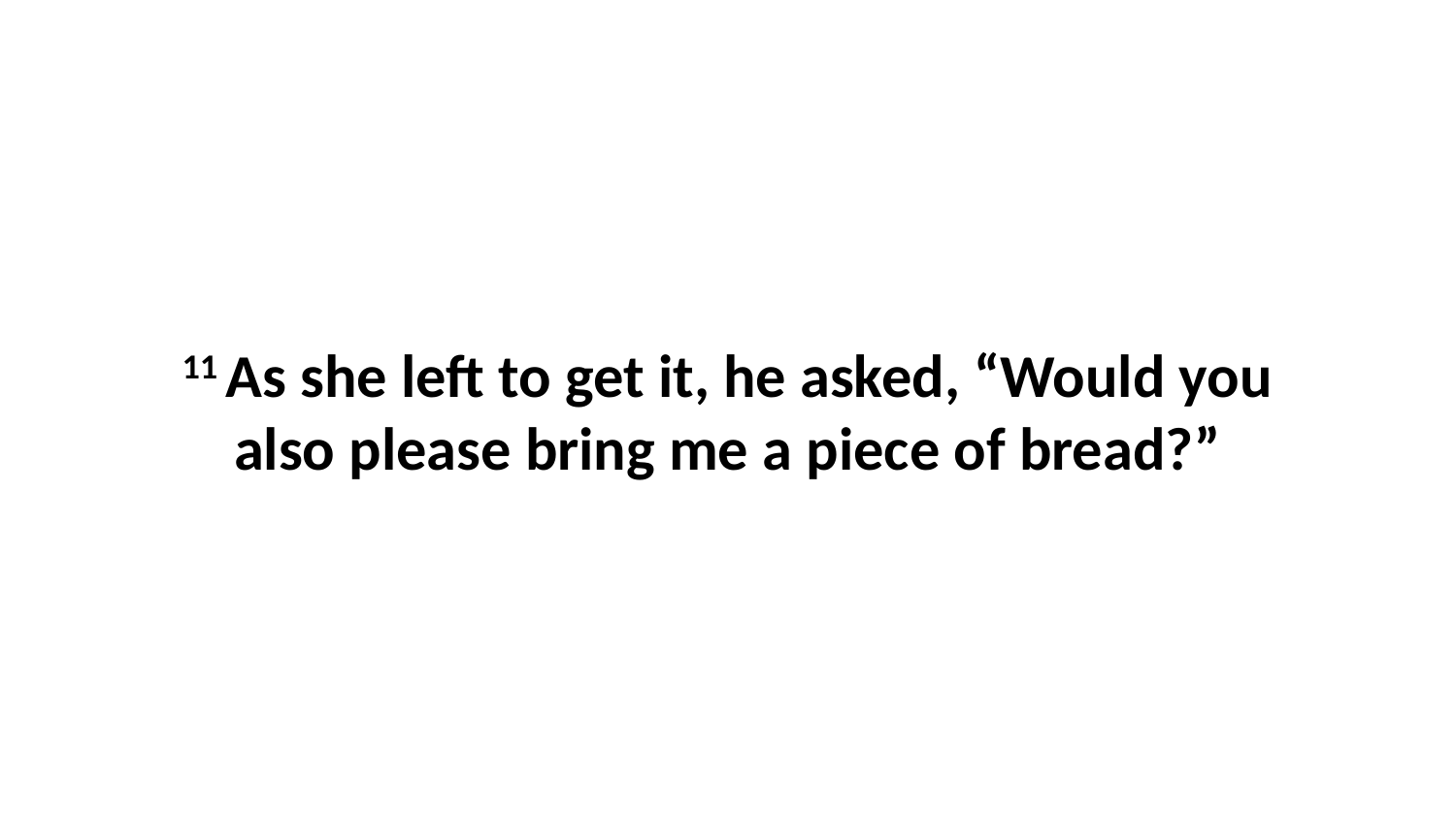

11 As she left to get it, he asked, “Would you also please bring me a piece of bread?”